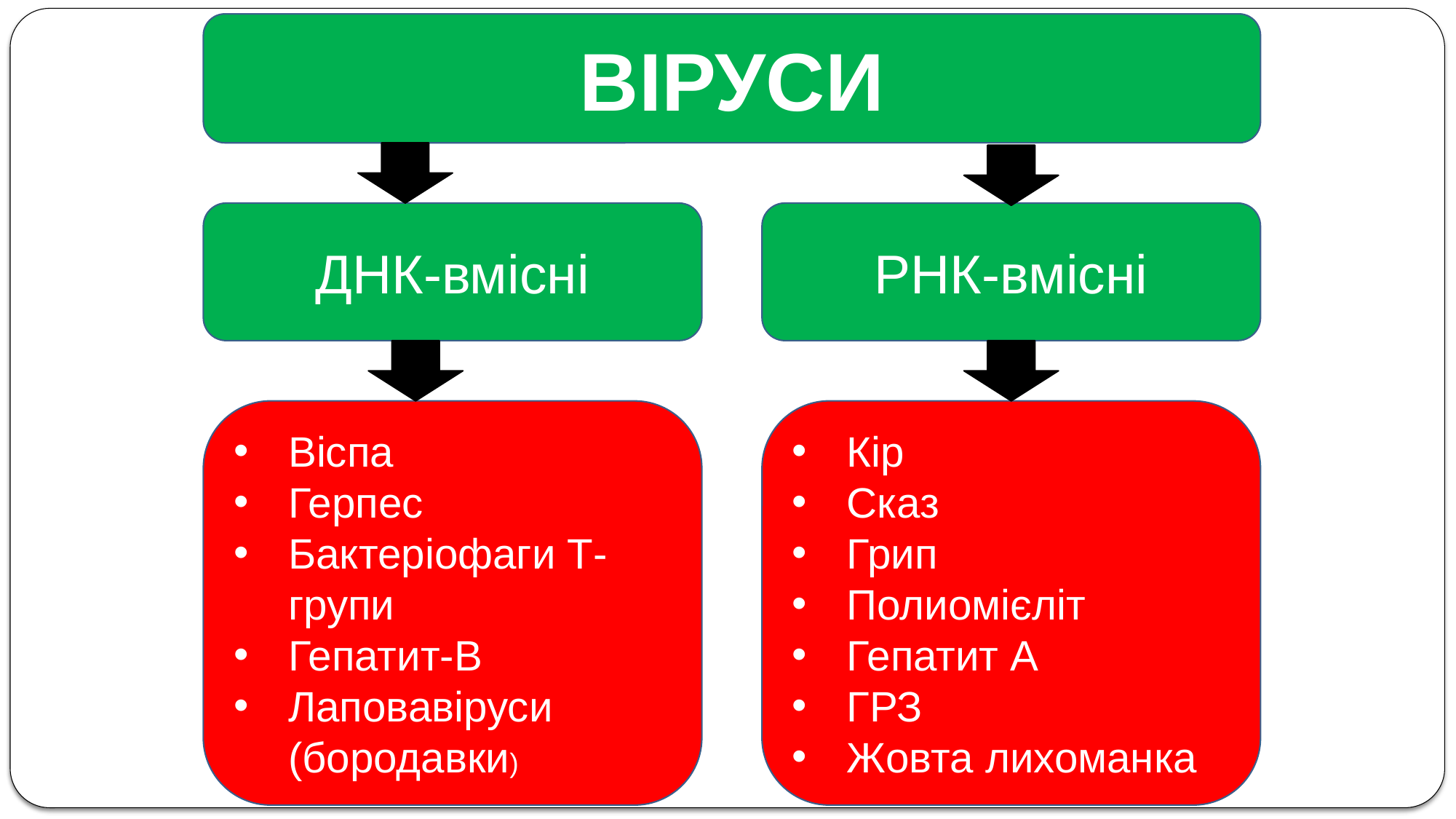

ВІРУСИ

ДНК-вмісні
РНК-вмісні

Віспа
Герпес
Бактеріофаги Т-групи
Гепатит-В
Лаповавіруси (бородавки)
Кір
Сказ
Грип
Полиомієліт
Гепатит А
ГРЗ
Жовта лихоманка